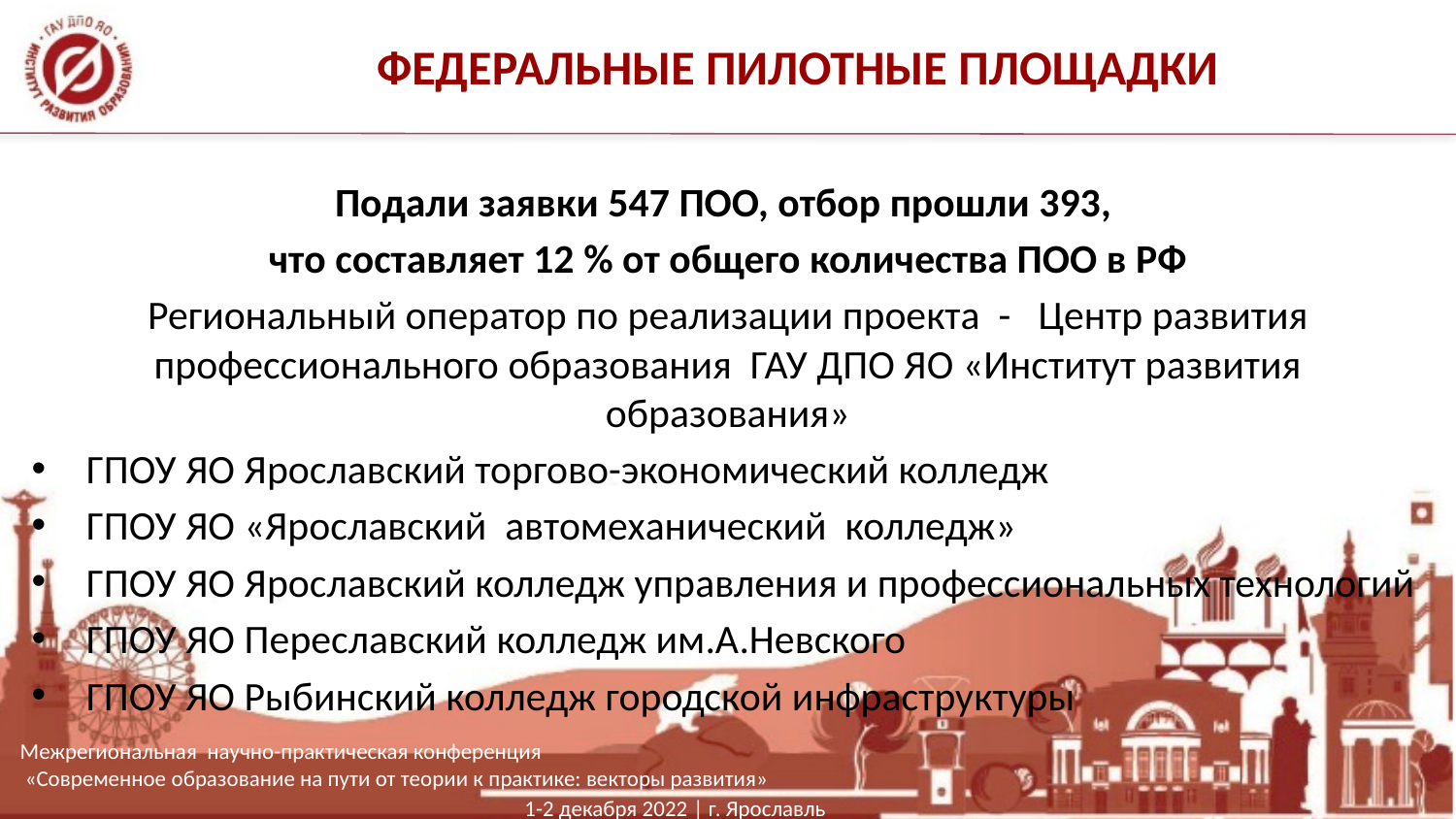

# ФЕДЕРАЛЬНЫЕ ПИЛОТНЫЕ ПЛОЩАДКИ
Подали заявки 547 ПОО, отбор прошли 393,
что составляет 12 % от общего количества ПОО в РФ
Региональный оператор по реализации проекта  -   Центр развития профессионального образования  ГАУ ДПО ЯО «Институт развития образования»
ГПОУ ЯО Ярославский торгово-экономический колледж
ГПОУ ЯО «Ярославский  автомеханический  колледж»
ГПОУ ЯО Ярославский колледж управления и профессиональных технологий
ГПОУ ЯО Переславский колледж им.А.Невского
ГПОУ ЯО Рыбинский колледж городской инфраструктуры